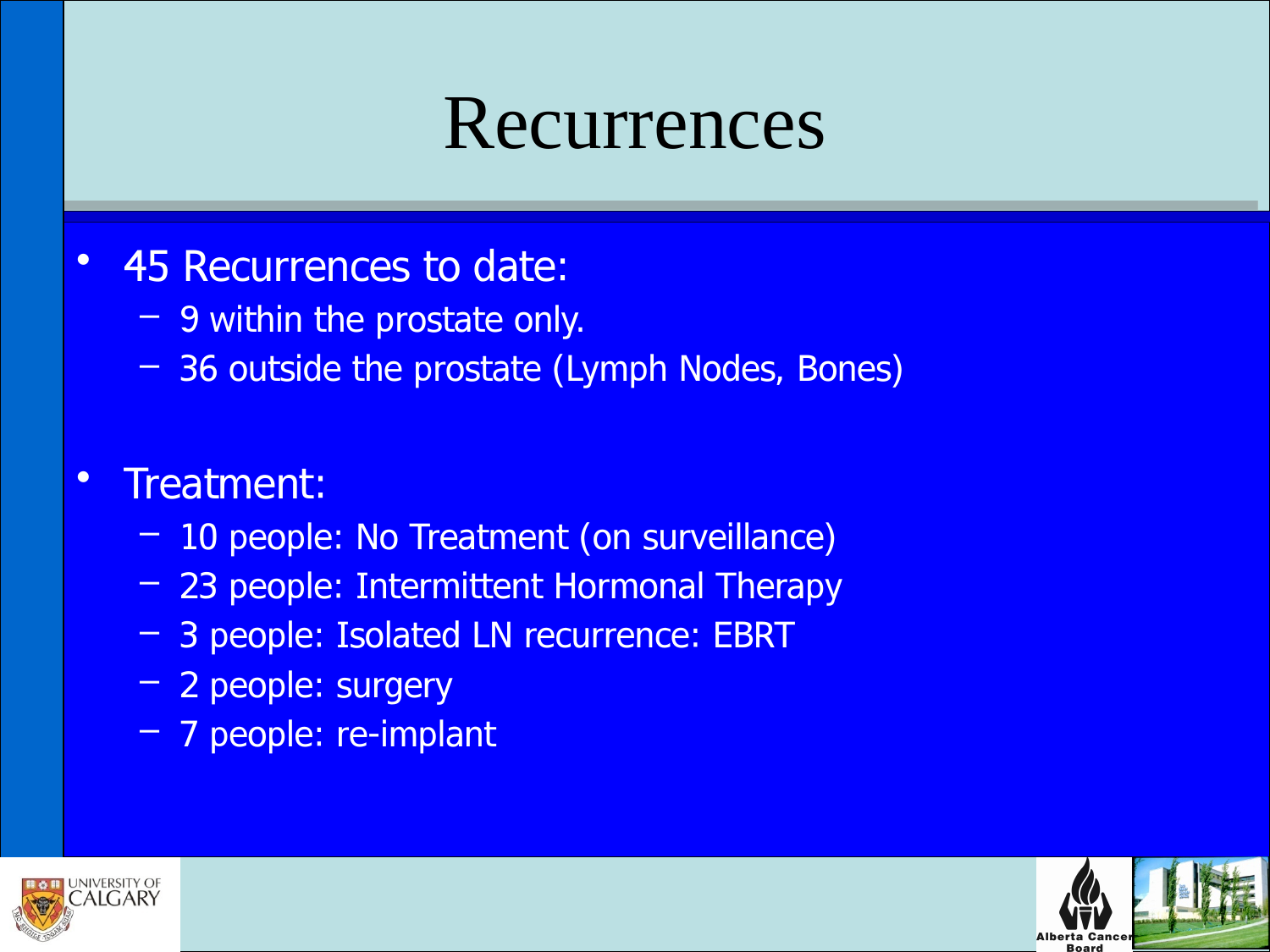

# Recurrences
45 Recurrences to date:
9 within the prostate only.
36 outside the prostate (Lymph Nodes, Bones)

Treatment:
10 people: No Treatment (on surveillance)
23 people: Intermittent Hormonal Therapy
3 people: Isolated LN recurrence: EBRT
2 people: surgery
7 people: re-implant